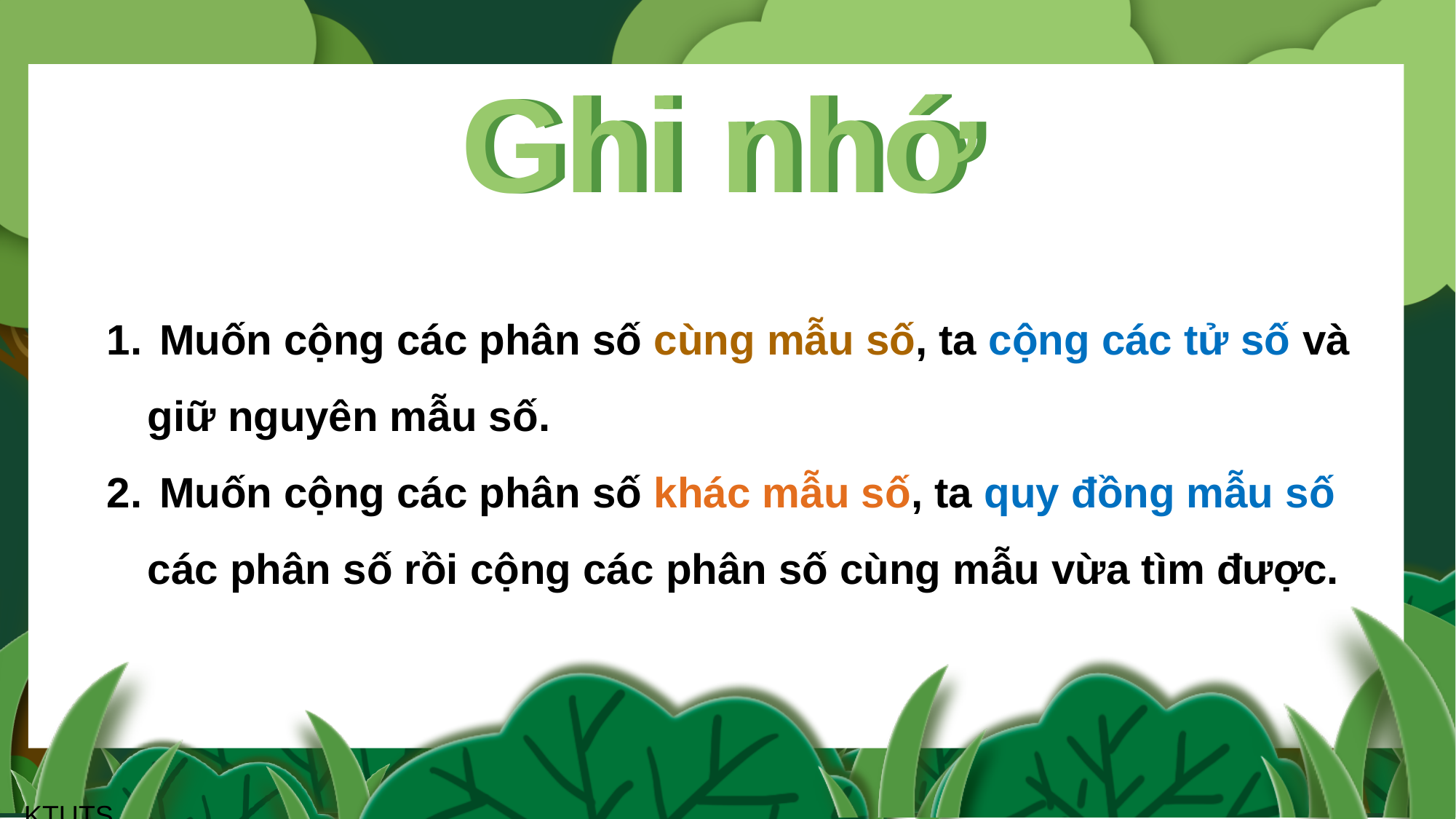

Ghi nhớ
Ghi nhớ
 Muốn cộng các phân số cùng mẫu số, ta cộng các tử số và giữ nguyên mẫu số.
 Muốn cộng các phân số khác mẫu số, ta quy đồng mẫu số các phân số rồi cộng các phân số cùng mẫu vừa tìm được.